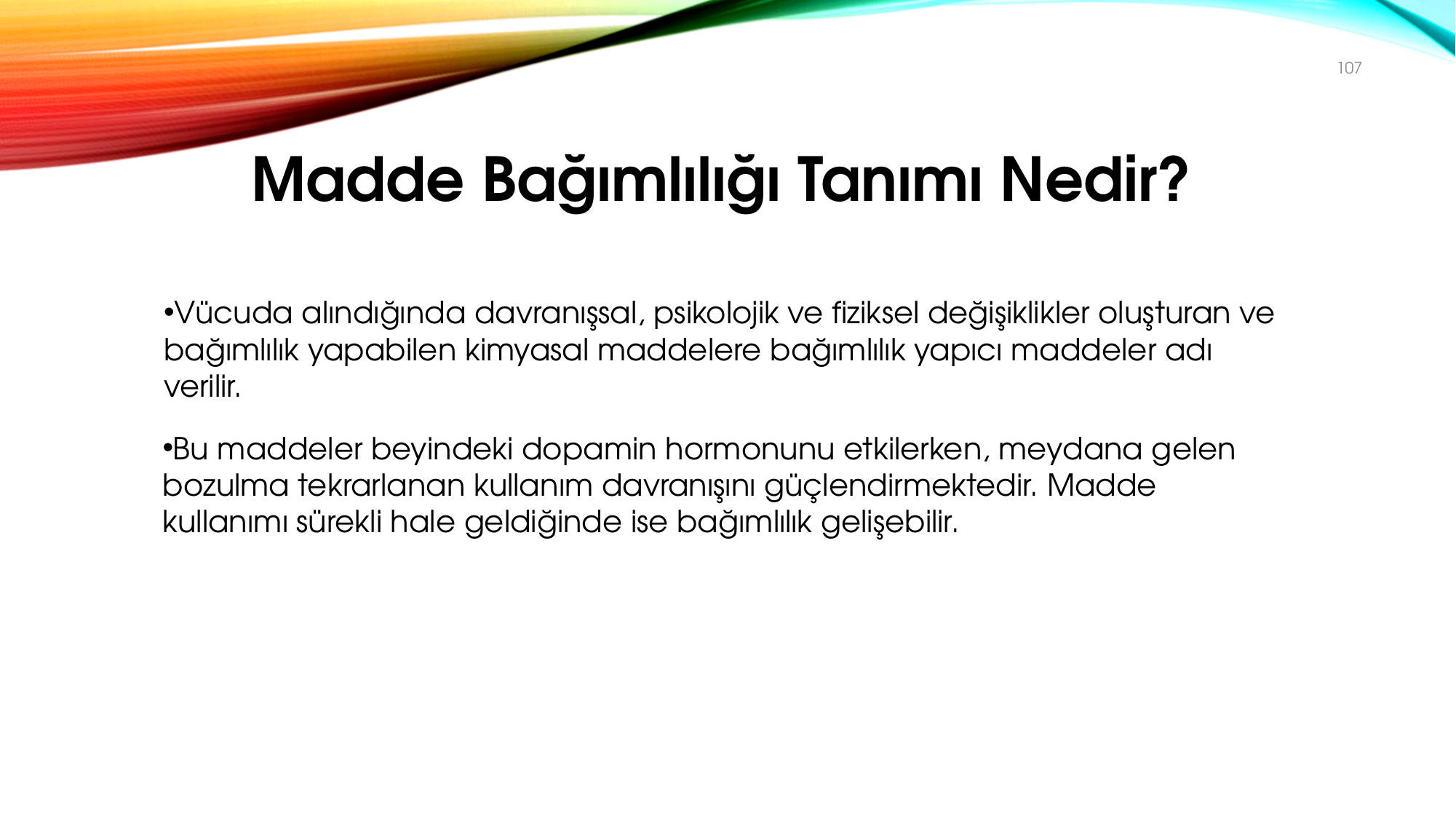

107
Madde Bağımlılığı Tanımı Nedir?
Vücuda alındığında davranışsal, psikolojik ve fiziksel değişiklikler oluşturan ve bağımlılık yapabilen kimyasal maddelere bağımlılık yapıcı maddeler adı verilir.
Bu maddeler beyindeki dopamin hormonunu etkilerken, meydana gelen bozulma tekrarlanan kullanım davranışını güçlendirmektedir. Madde kullanımı sürekli hale geldiğinde ise bağımlılık gelişebilir.